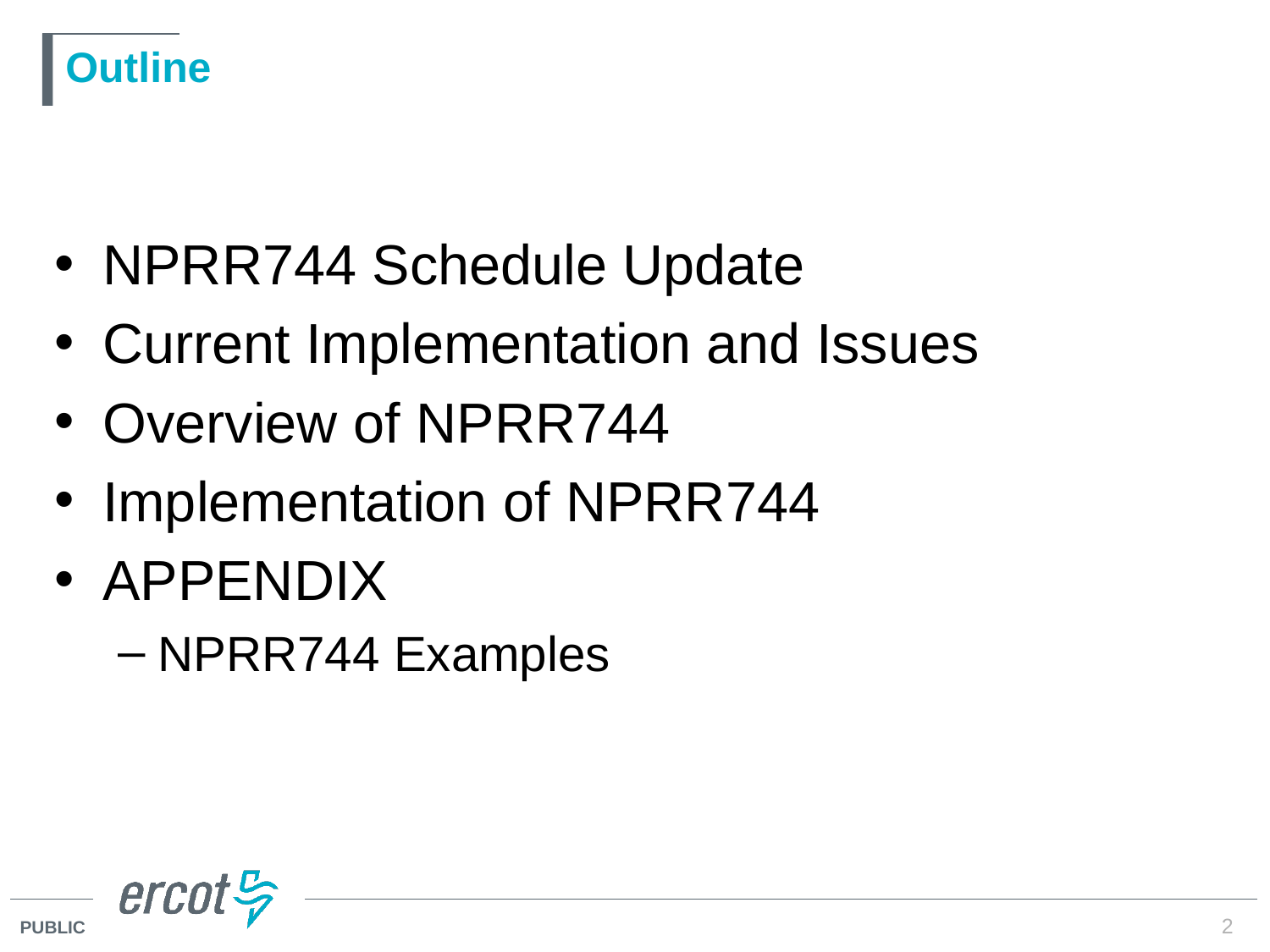

# Outline
NPRR744 Schedule Update
Current Implementation and Issues
Overview of NPRR744
Implementation of NPRR744
APPENDIX
NPRR744 Examples
2